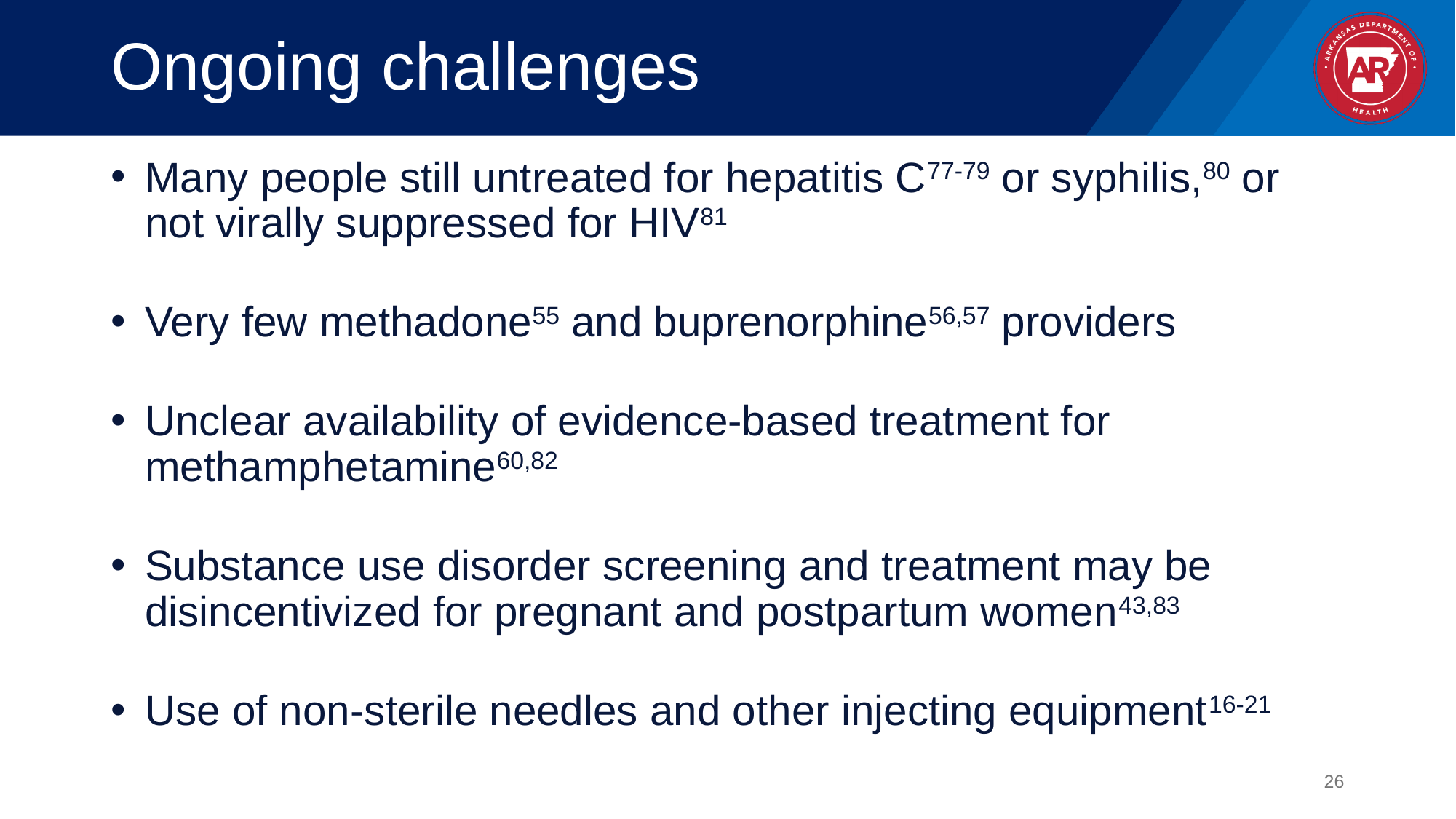

# Ongoing challenges
Many people still untreated for hepatitis C77-79 or syphilis,80 or not virally suppressed for HIV81

Very few methadone55 and buprenorphine56,57 providers

Unclear availability of evidence-based treatment for methamphetamine60,82

Substance use disorder screening and treatment may be disincentivized for pregnant and postpartum women43,83

Use of non-sterile needles and other injecting equipment16-21
26